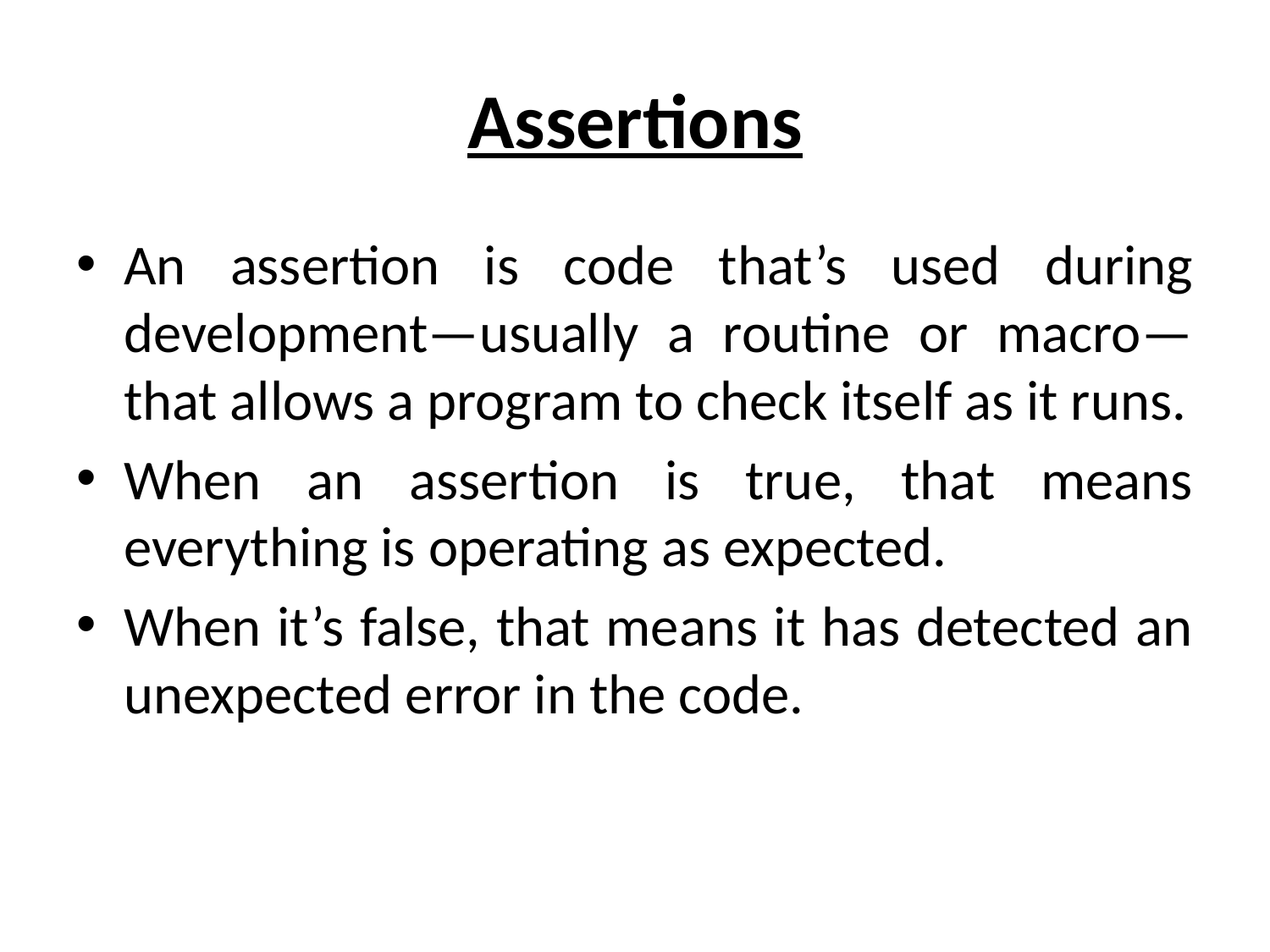

# Assertions
An assertion is code that’s used during development—usually a routine or macro—that allows a program to check itself as it runs.
When an assertion is true, that means everything is operating as expected.
When it’s false, that means it has detected an unexpected error in the code.